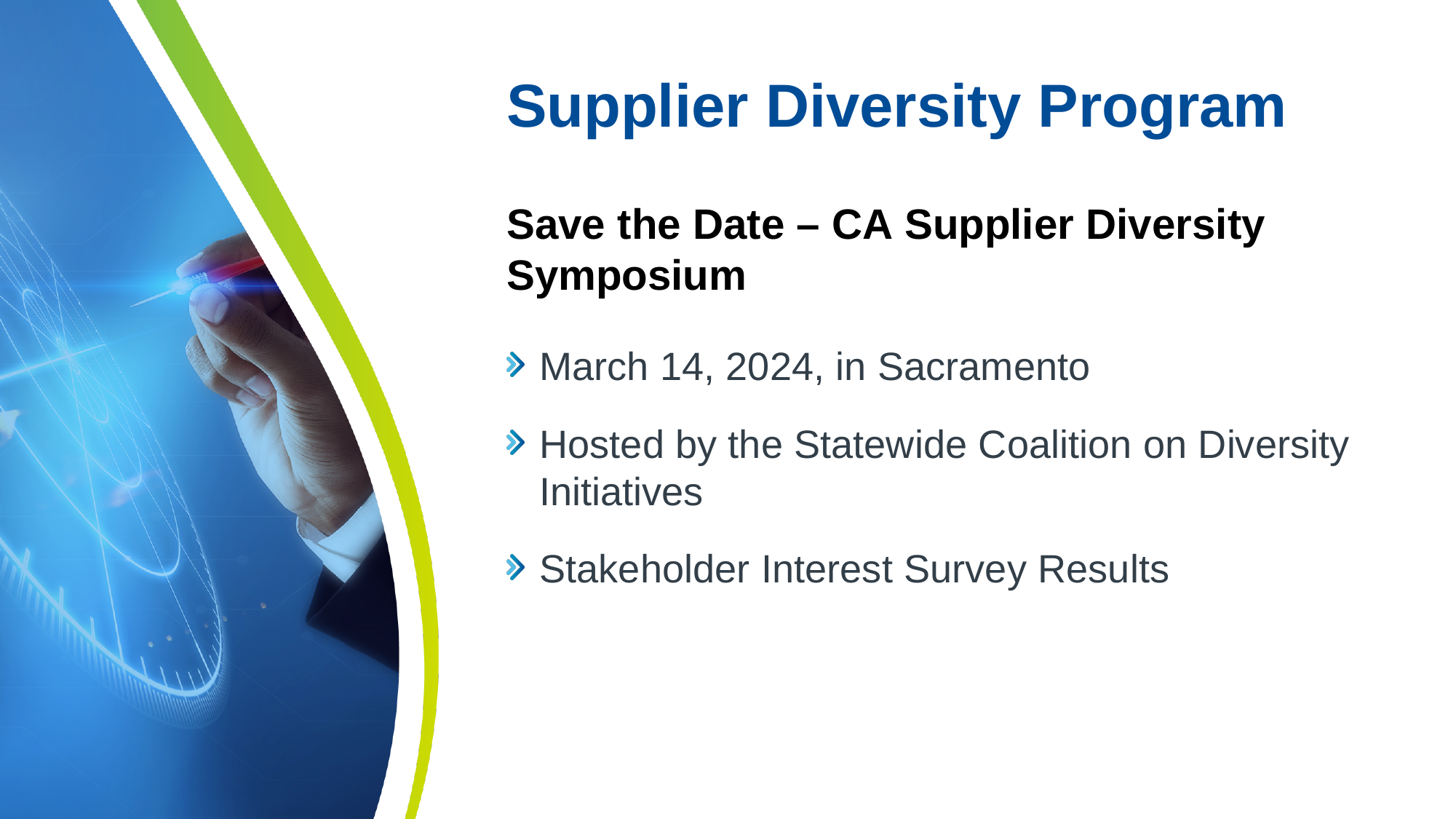

# Supplier Diversity Program
Save the Date – CA Supplier Diversity Symposium
March 14, 2024, in Sacramento
Hosted by the Statewide Coalition on Diversity Initiatives
Stakeholder Interest Survey Results